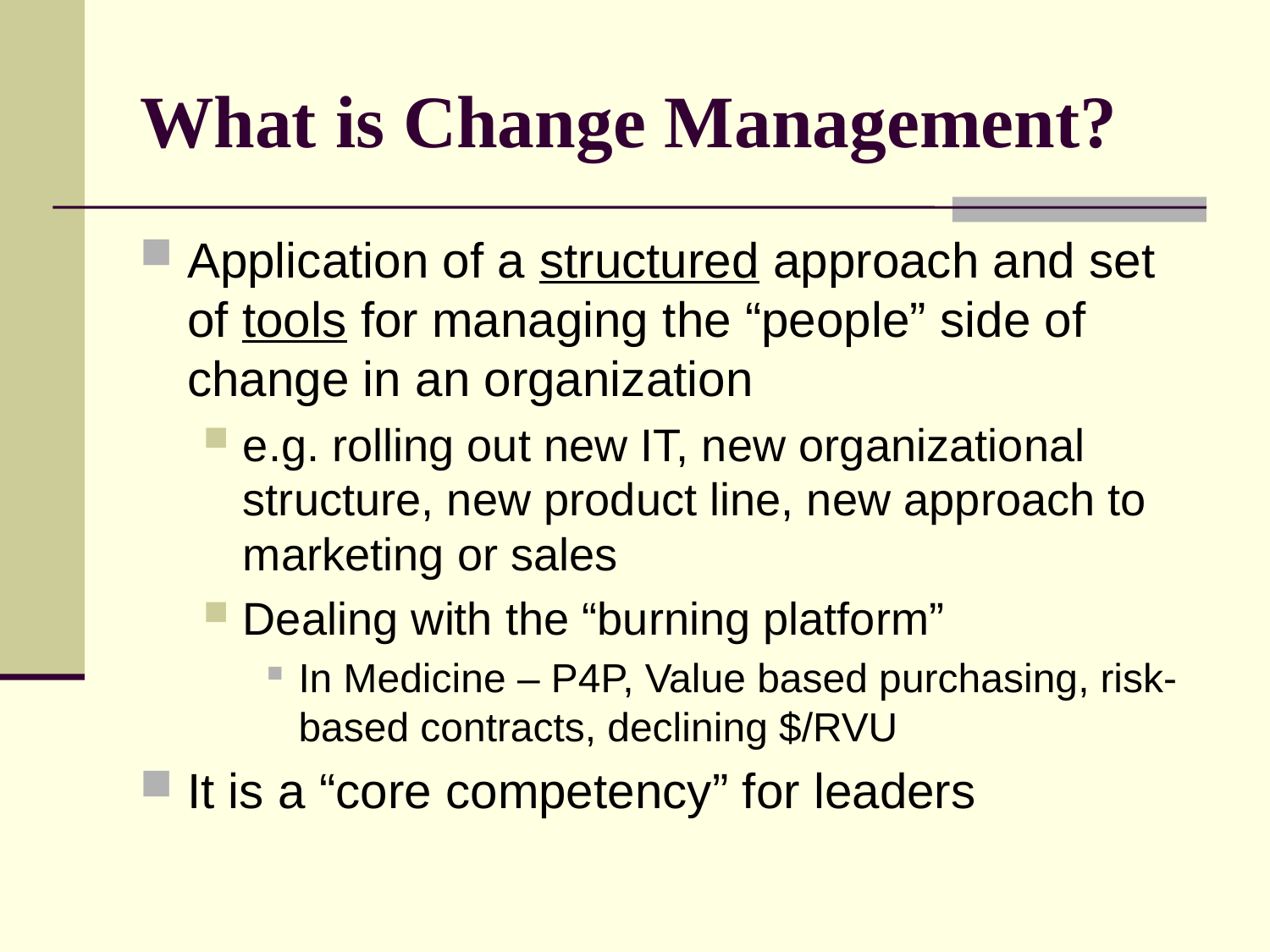

# What is Change Management?
Application of a structured approach and set of tools for managing the “people” side of change in an organization
e.g. rolling out new IT, new organizational structure, new product line, new approach to marketing or sales
Dealing with the “burning platform”
In Medicine – P4P, Value based purchasing, risk-based contracts, declining $/RVU
It is a “core competency” for leaders